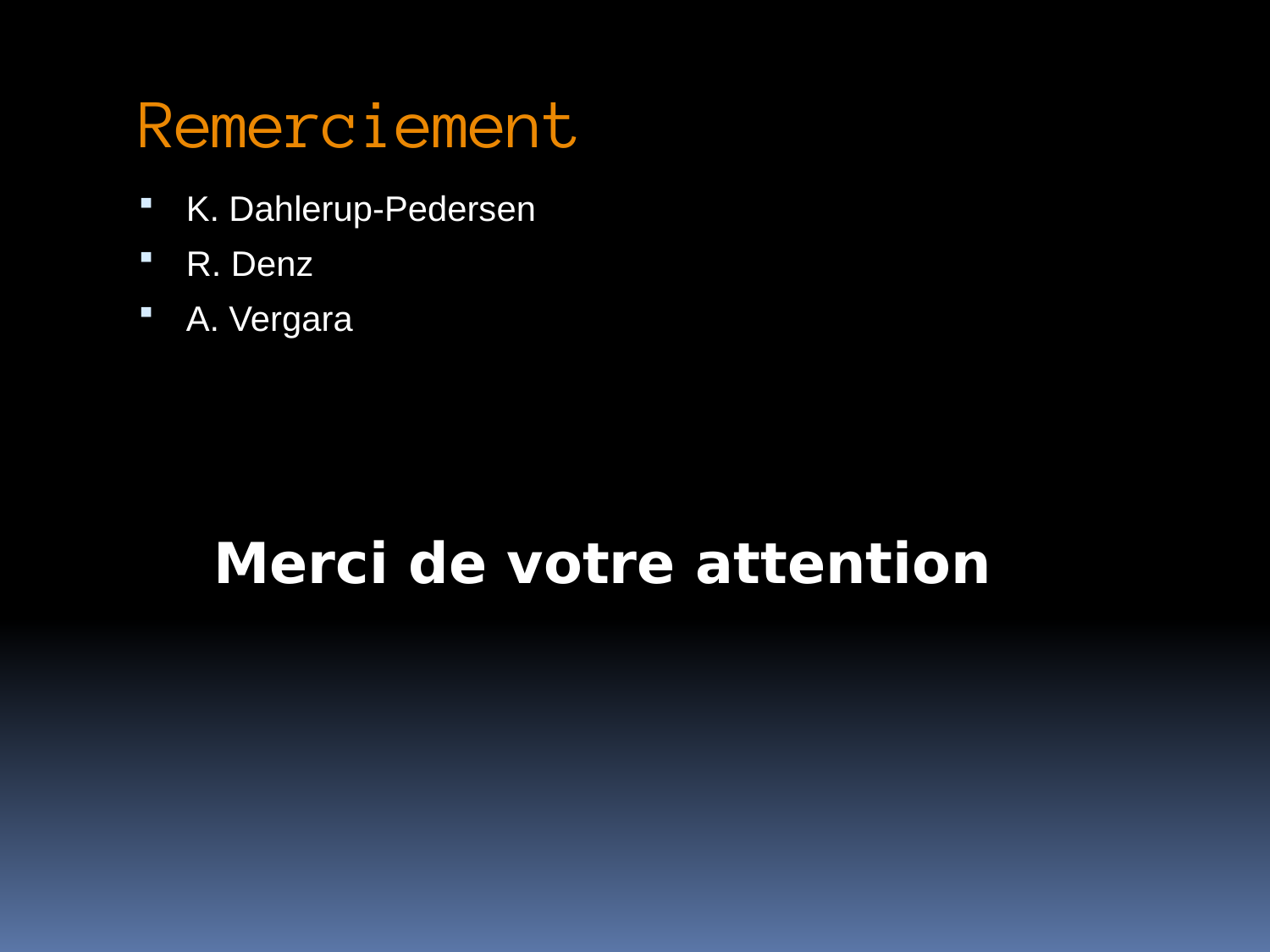

# Remerciement
K. Dahlerup-Pedersen
R. Denz
A. Vergara
Merci de votre attention